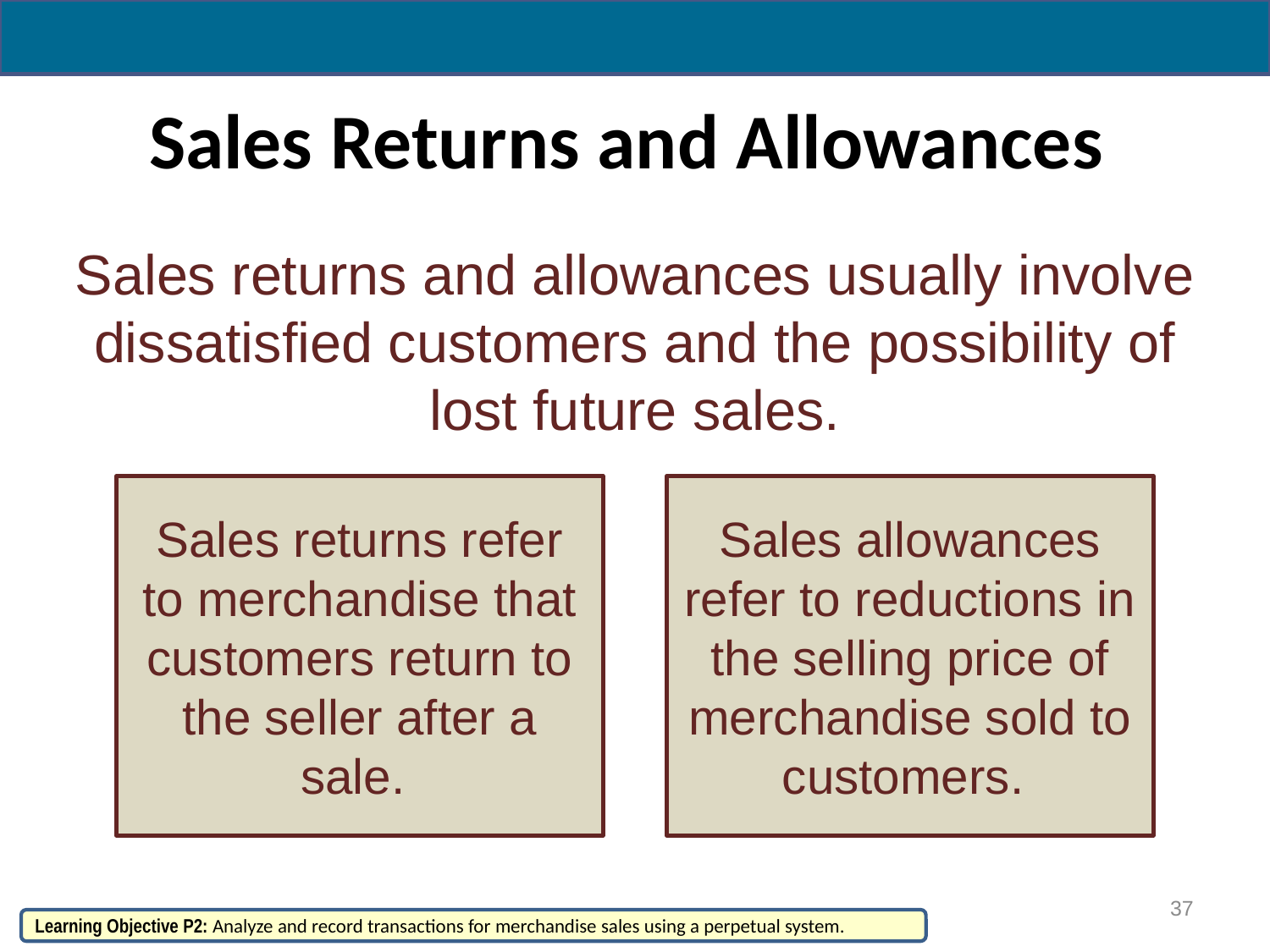

# Sales Returns and Allowances
Sales returns and allowances usually involve dissatisfied customers and the possibility of lost future sales.
Sales returns refer to merchandise that customers return to the seller after a sale.
Sales allowances refer to reductions in the selling price of merchandise sold to customers.
37
Learning Objective P2: Analyze and record transactions for merchandise sales using a perpetual system.